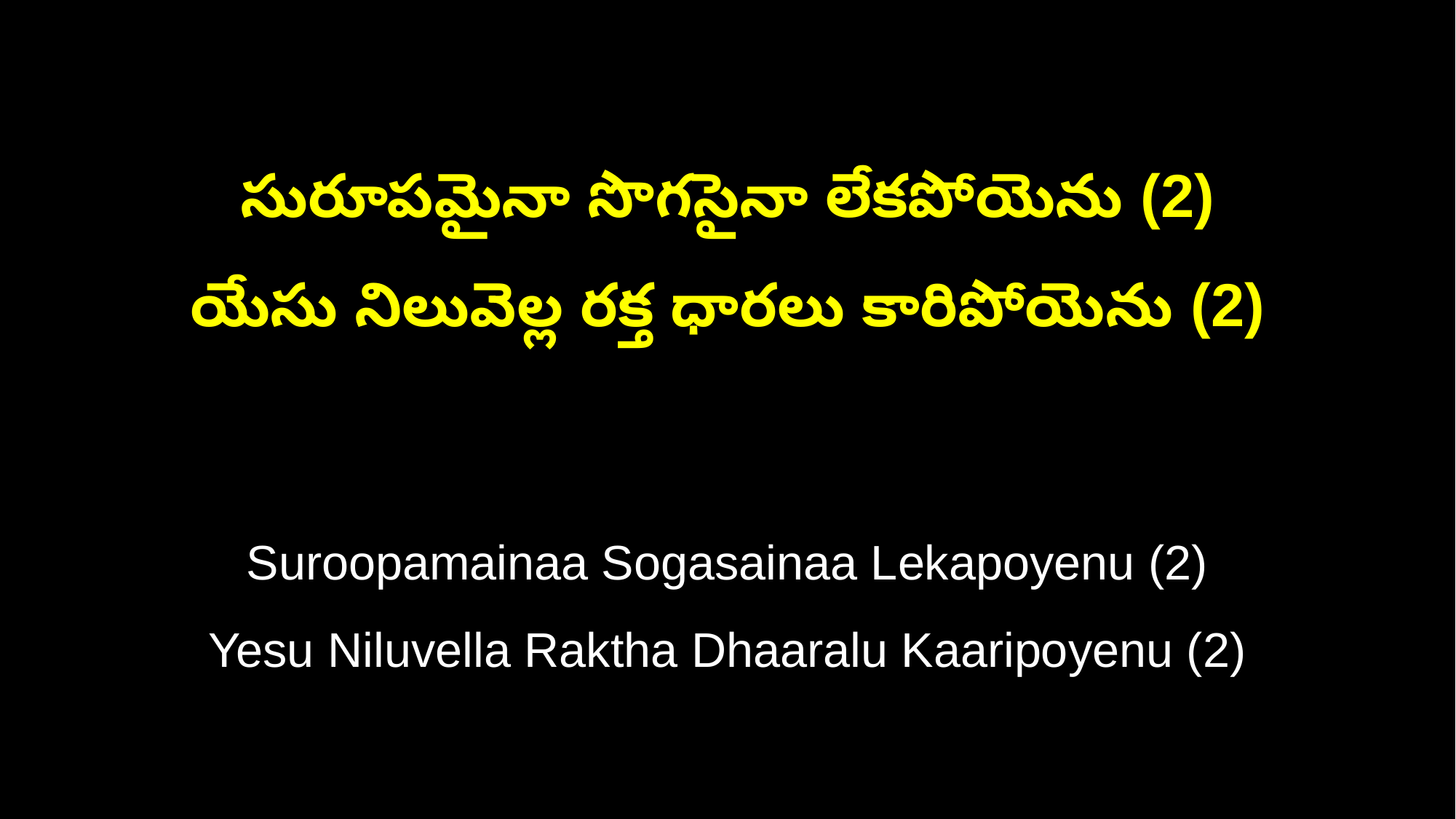

సురూపమైనా సొగసైనా లేకపోయెను (2)
యేసు నిలువెల్ల రక్త ధారలు కారిపోయెను (2)
Suroopamainaa Sogasainaa Lekapoyenu (2)
Yesu Niluvella Raktha Dhaaralu Kaaripoyenu (2)